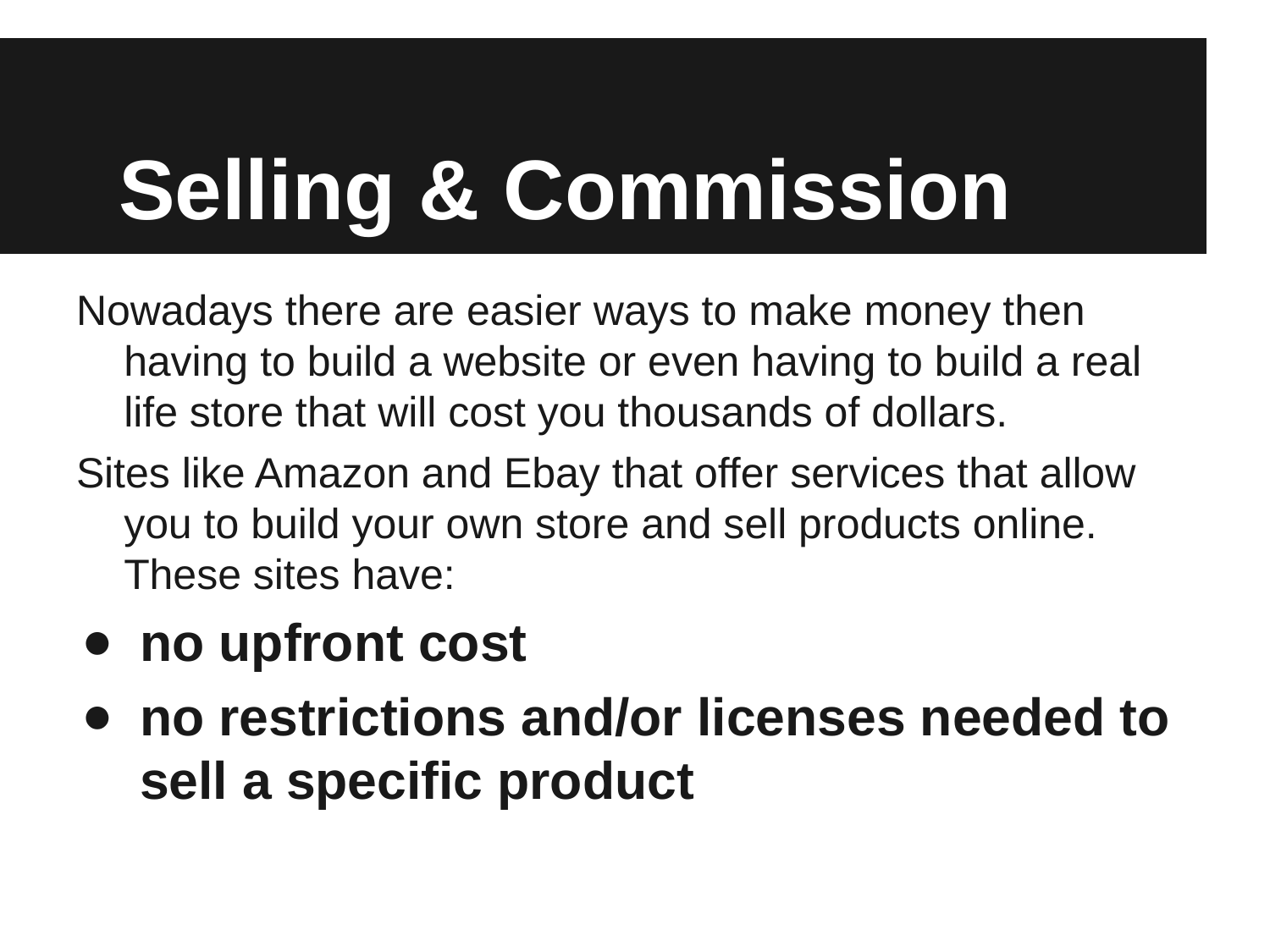

# Selling & Commission
Nowadays there are easier ways to make money then having to build a website or even having to build a real life store that will cost you thousands of dollars.
Sites like Amazon and Ebay that offer services that allow you to build your own store and sell products online. These sites have:
no upfront cost
no restrictions and/or licenses needed to sell a specific product